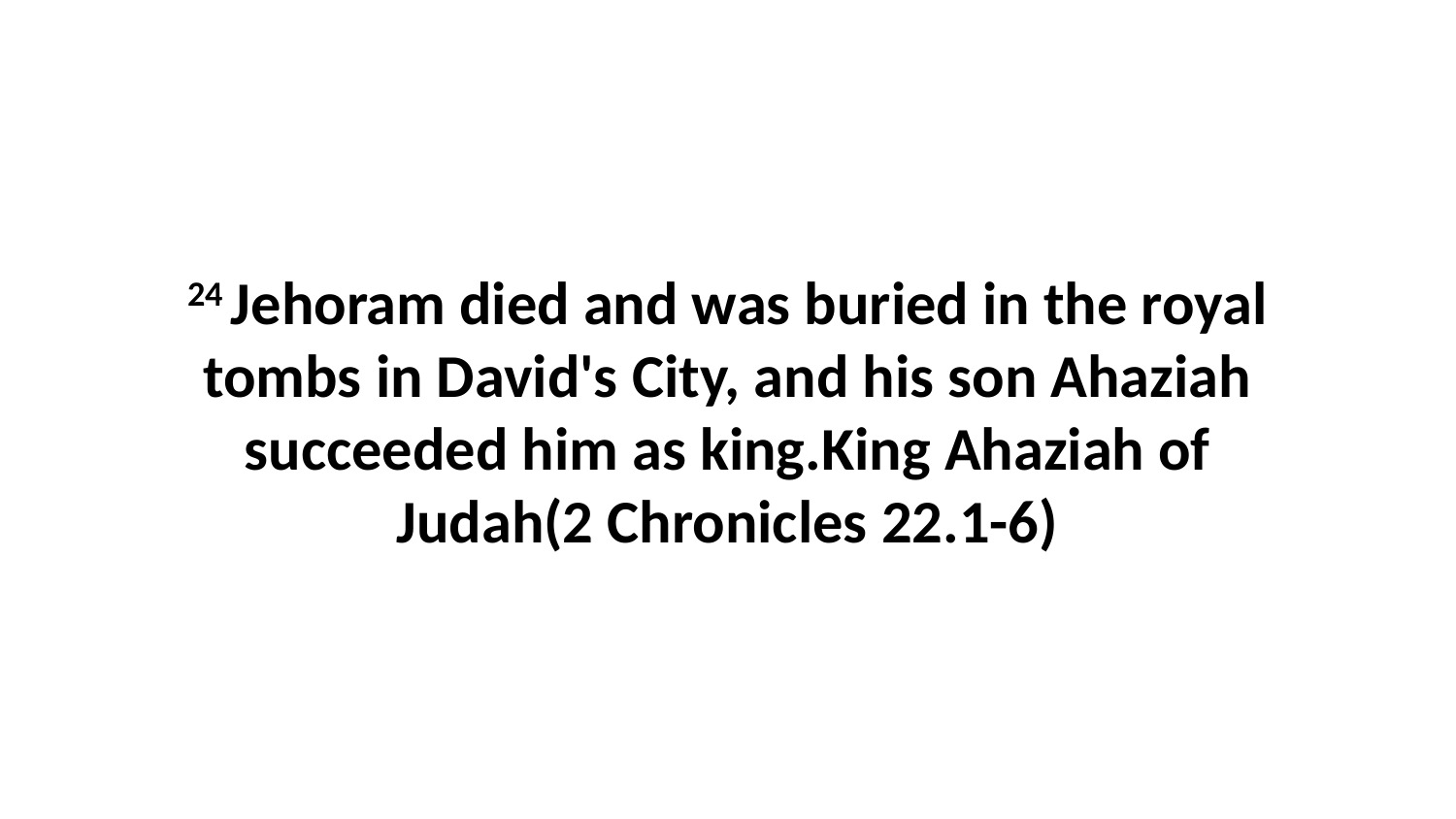

24 Jehoram died and was buried in the royal tombs in David's City, and his son Ahaziah succeeded him as king.King Ahaziah of Judah(2 Chronicles 22.1-6)